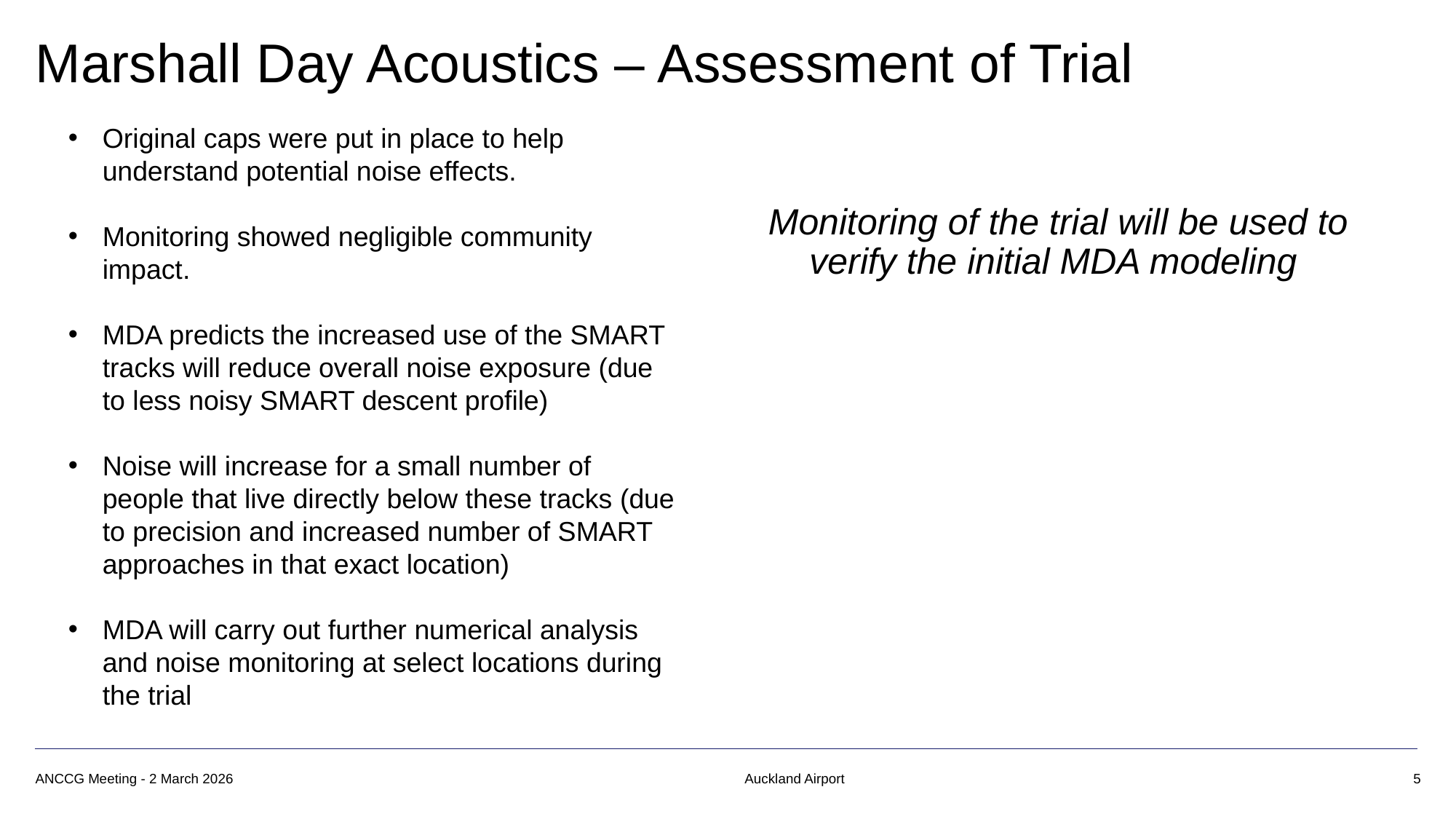

# impact
Marshall Day Acoustics – Assessment of Trial

Original caps were put in place to help understand potential noise effects.

Monitoring showed negligible community impact.

MDA predicts the increased use of the SMART tracks will reduce overall noise exposure (due to less noisy SMART descent profile)

Noise will increase for a small number of people that live directly below these tracks (due to precision and increased number of SMART approaches in that exact location)

MDA will carry out further numerical analysis and noise monitoring at select locations during the trial

Monitoring of the trial will be used to verify the initial MDA modeling
ANCCG Meeting - 2 March 2026
5